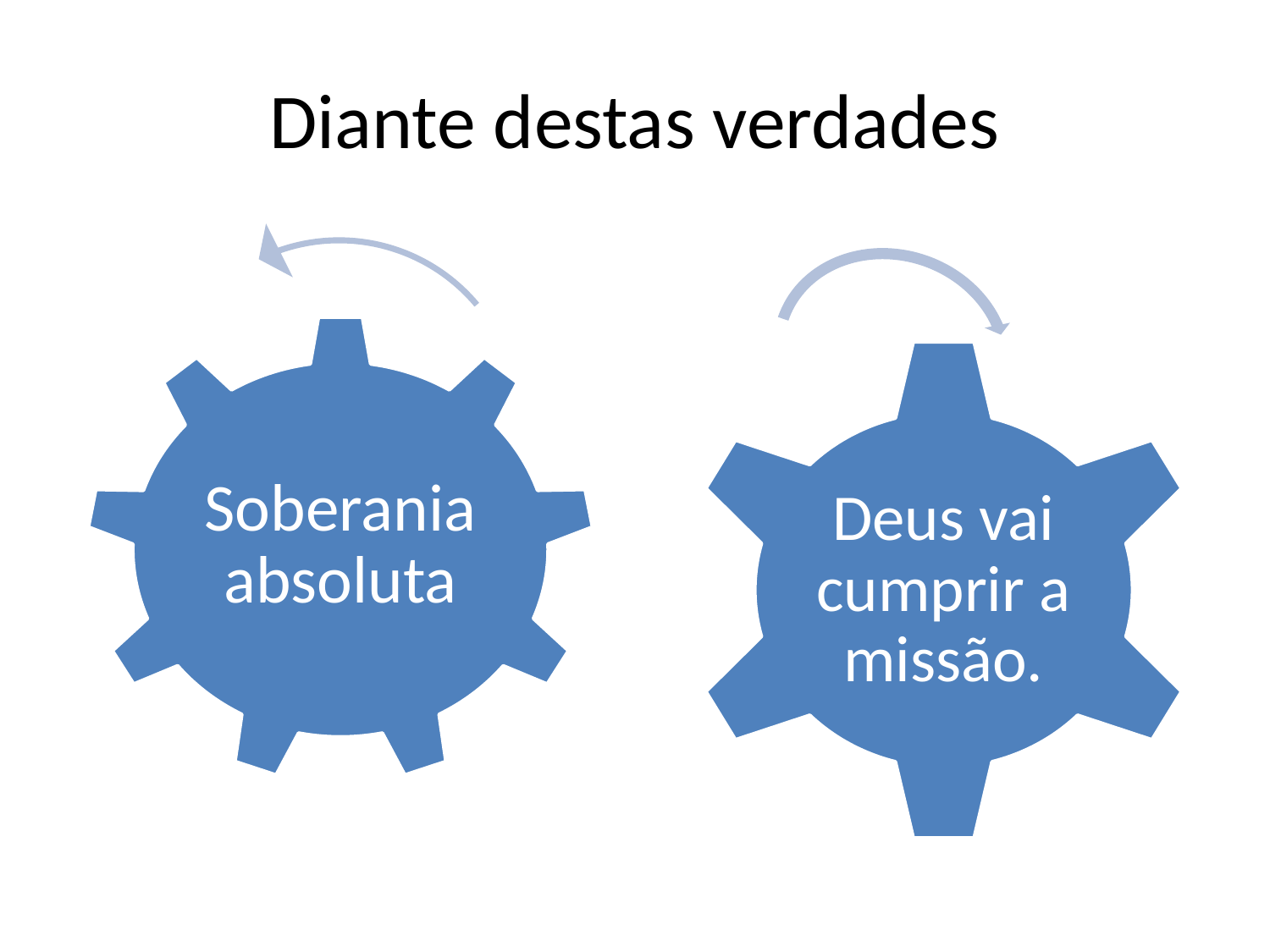

# Diante destas verdades

Soberania absoluta

Deus vai cumprir a missão.